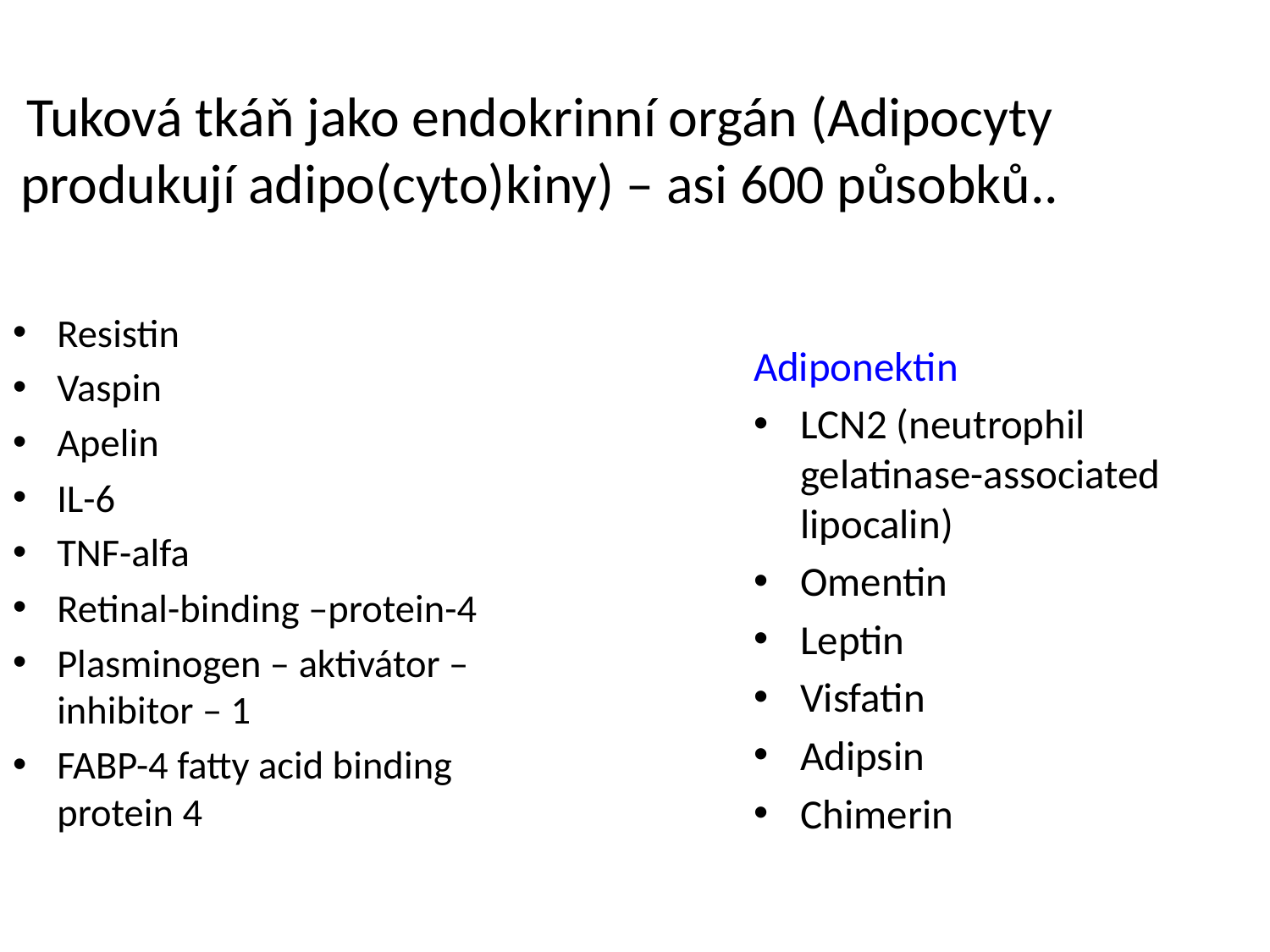

Tuková tkáň jako endokrinní orgán (Adipocyty produkují adipo(cyto)kiny) – asi 600 působků..

Resistin
Vaspin
Apelin
IL-6
TNF-alfa
Retinal-binding –protein-4
Plasminogen – aktivátor – inhibitor – 1
FABP-4 fatty acid binding protein 4

Adiponektin
LCN2 (neutrophil gelatinase-associated lipocalin)
Omentin
Leptin
Visfatin
Adipsin
Chimerin